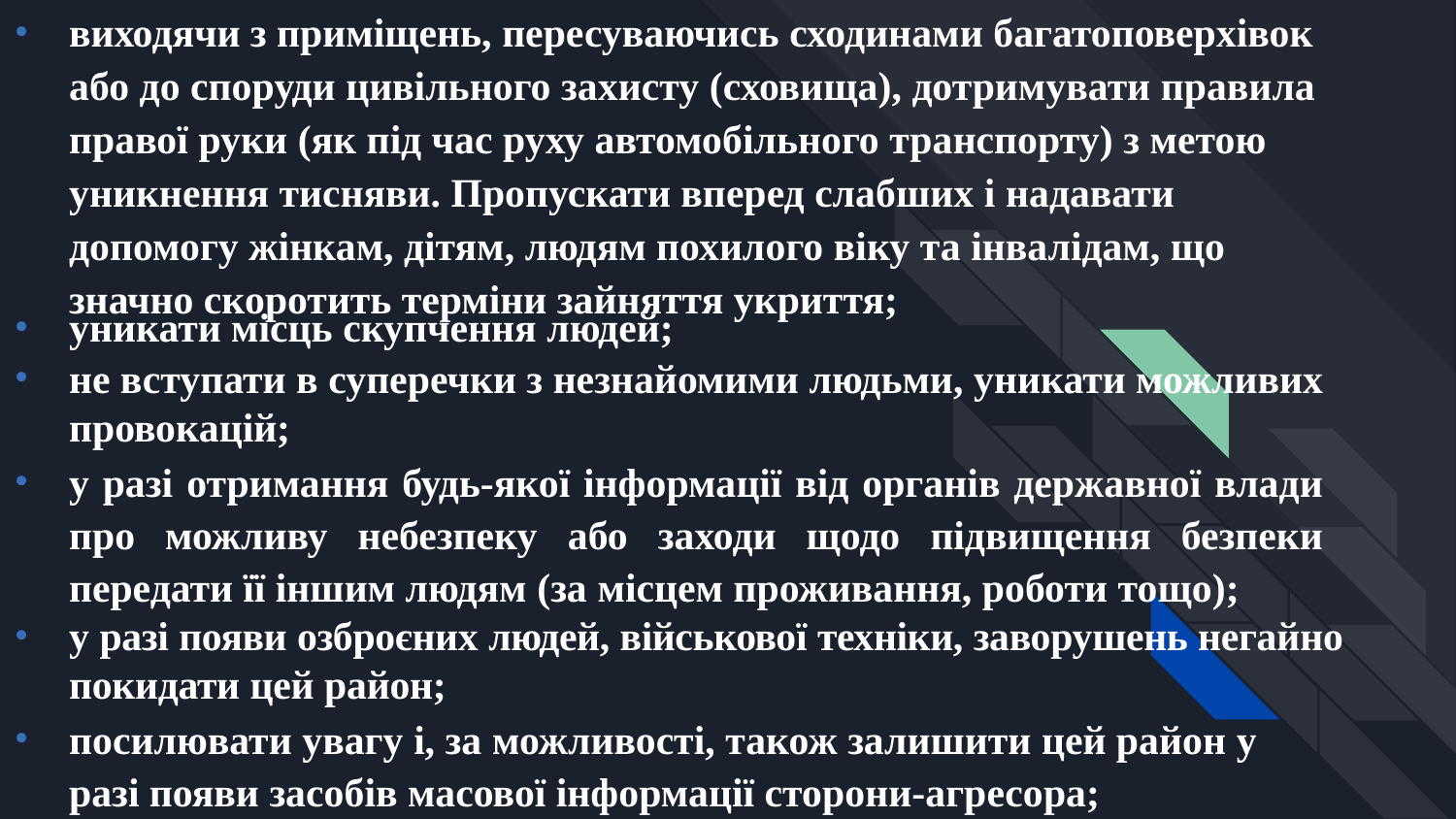

виходячи з приміщень, пересуваючись сходинами багатоповерхівок або до споруди цивільного захисту (сховища), дотримувати правила правої руки (як під час руху автомобільного транспорту) з метою уникнення тисняви. Пропускати вперед слабших і надавати допомогу жінкам, дітям, людям похилого віку та інвалідам, що значно скоротить терміни зайняття укриття;
уникати місць скупчення людей;
не вступати в суперечки з незнайомими людьми, уникати можливих провокацій;
у разі отримання будь-якої інформації від органів державної влади про можливу небезпеку або заходи щодо підвищення безпеки передати її іншим людям (за місцем проживання, роботи тощо);
у разі появи озброєних людей, військової техніки, заворушень негайно покидати цей район;
посилювати увагу і, за можливості, також залишити цей район у разі появи засобів масової інформації сторони-агресора;